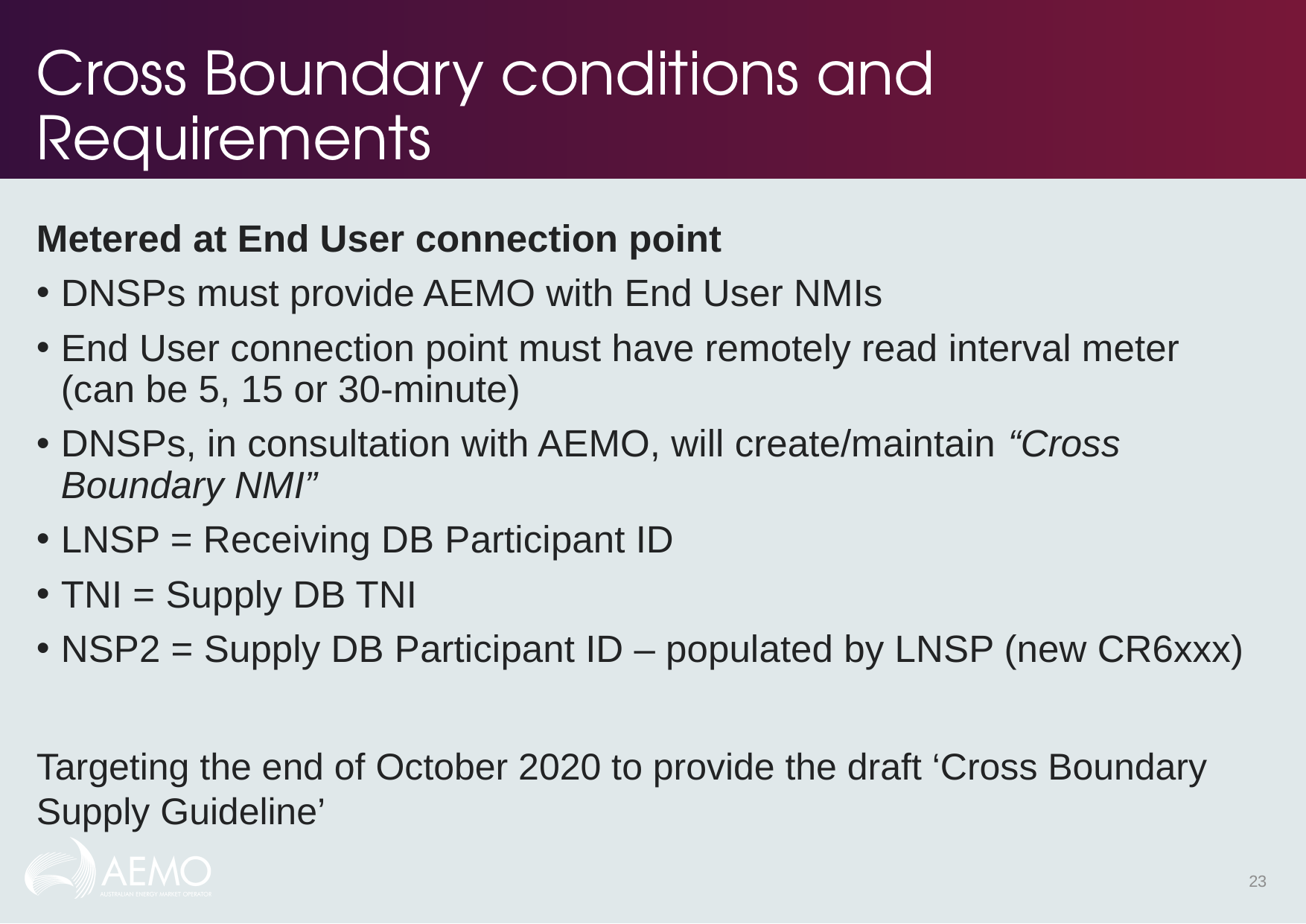

# Cross Boundary conditions and Requirements
Metered at End User connection point
DNSPs must provide AEMO with End User NMIs
End User connection point must have remotely read interval meter (can be 5, 15 or 30-minute)
DNSPs, in consultation with AEMO, will create/maintain “Cross Boundary NMI”
LNSP = Receiving DB Participant ID
TNI = Supply DB TNI
NSP2 = Supply DB Participant ID – populated by LNSP (new CR6xxx)

Targeting the end of October 2020 to provide the draft ‘Cross Boundary Supply Guideline’
23